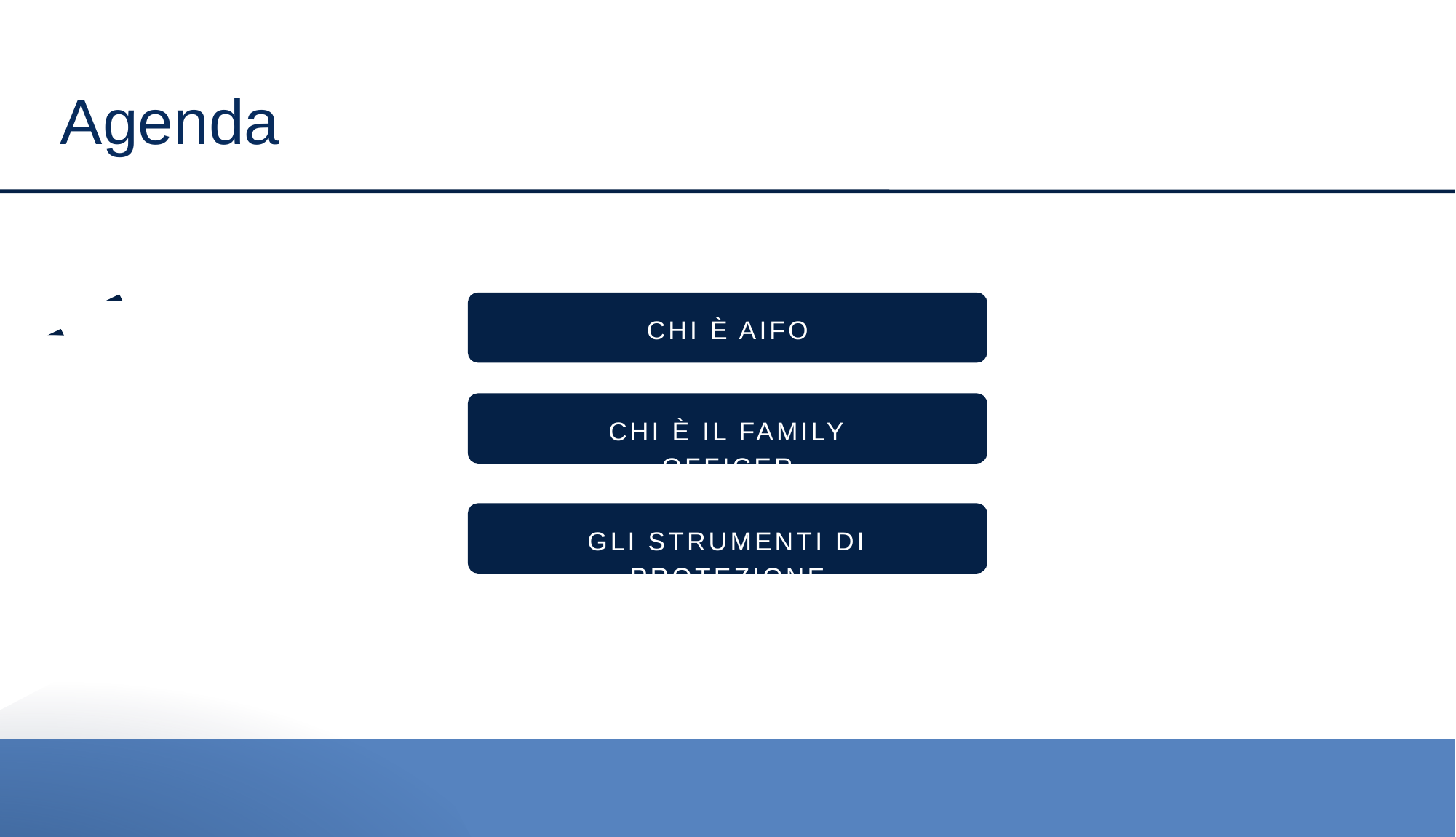

Agenda

CHI È AIFO

CHI È IL FAMILY OFFICER

GLI STRUMENTI DI PROTEZIONE